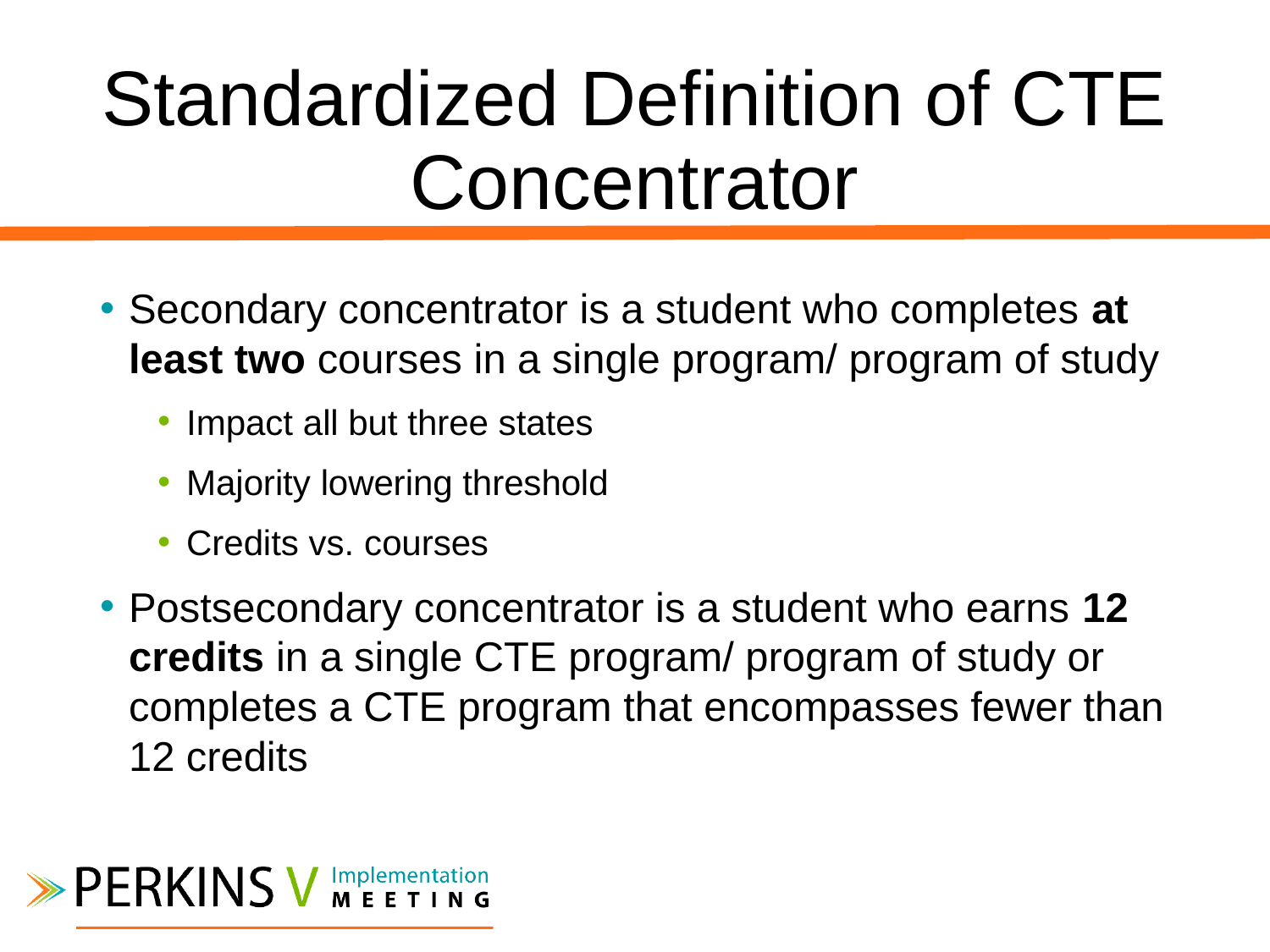

# Standardized Definition of CTE Concentrator
Secondary concentrator is a student who completes at least two courses in a single program/ program of study
Impact all but three states
Majority lowering threshold
Credits vs. courses
Postsecondary concentrator is a student who earns 12 credits in a single CTE program/ program of study or completes a CTE program that encompasses fewer than 12 credits